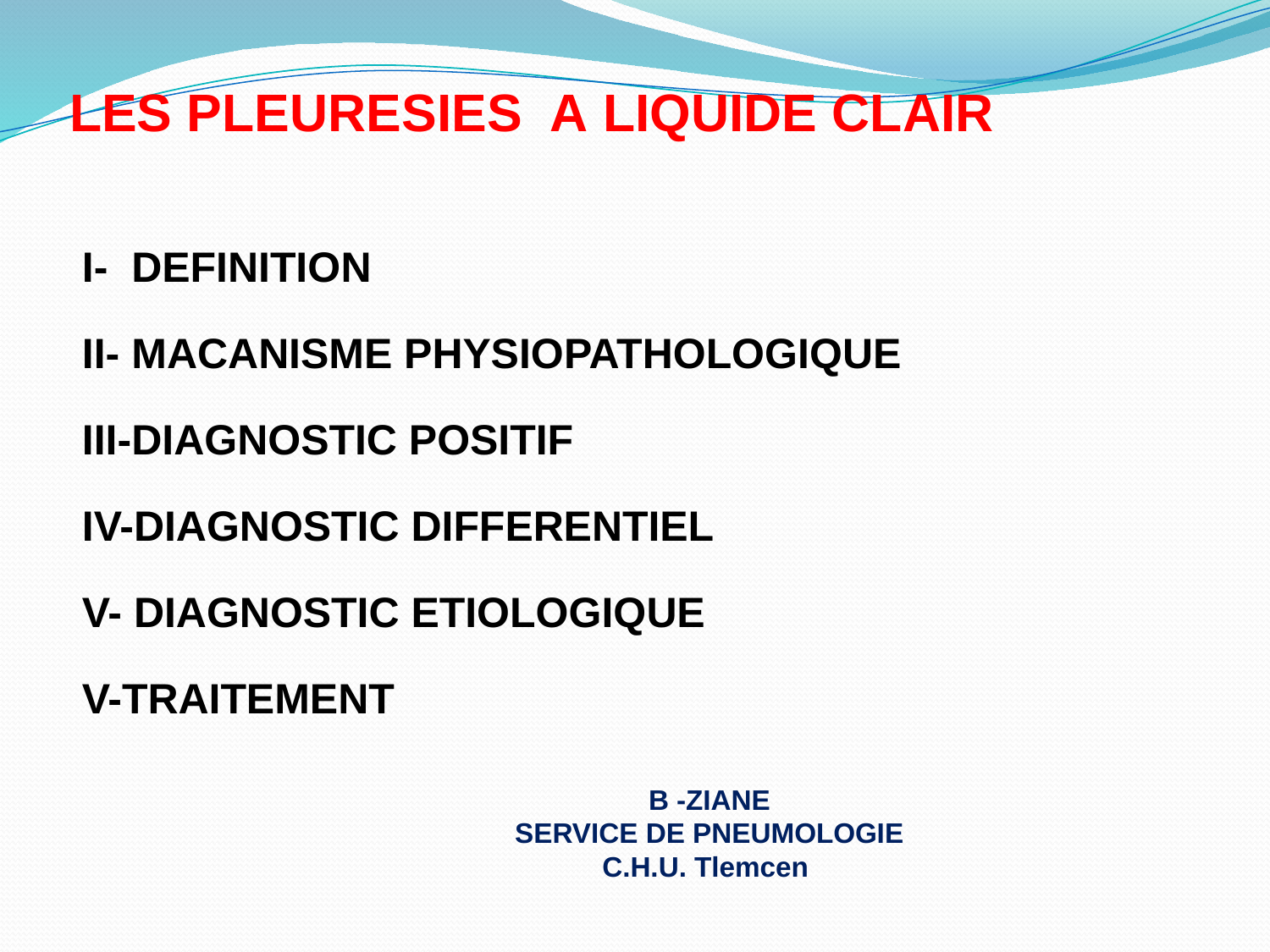

# LES PLEURESIES  A LIQUIDE CLAIR
I-  DEFINITION
II- MACANISME PHYSIOPATHOLOGIQUE
III-DIAGNOSTIC POSITIF
IV-DIAGNOSTIC DIFFERENTIEL
V- DIAGNOSTIC ETIOLOGIQUE
V-TRAITEMENT
B -ZIANE
SERVICE DE PNEUMOLOGIE
C.H.U. Tlemcen